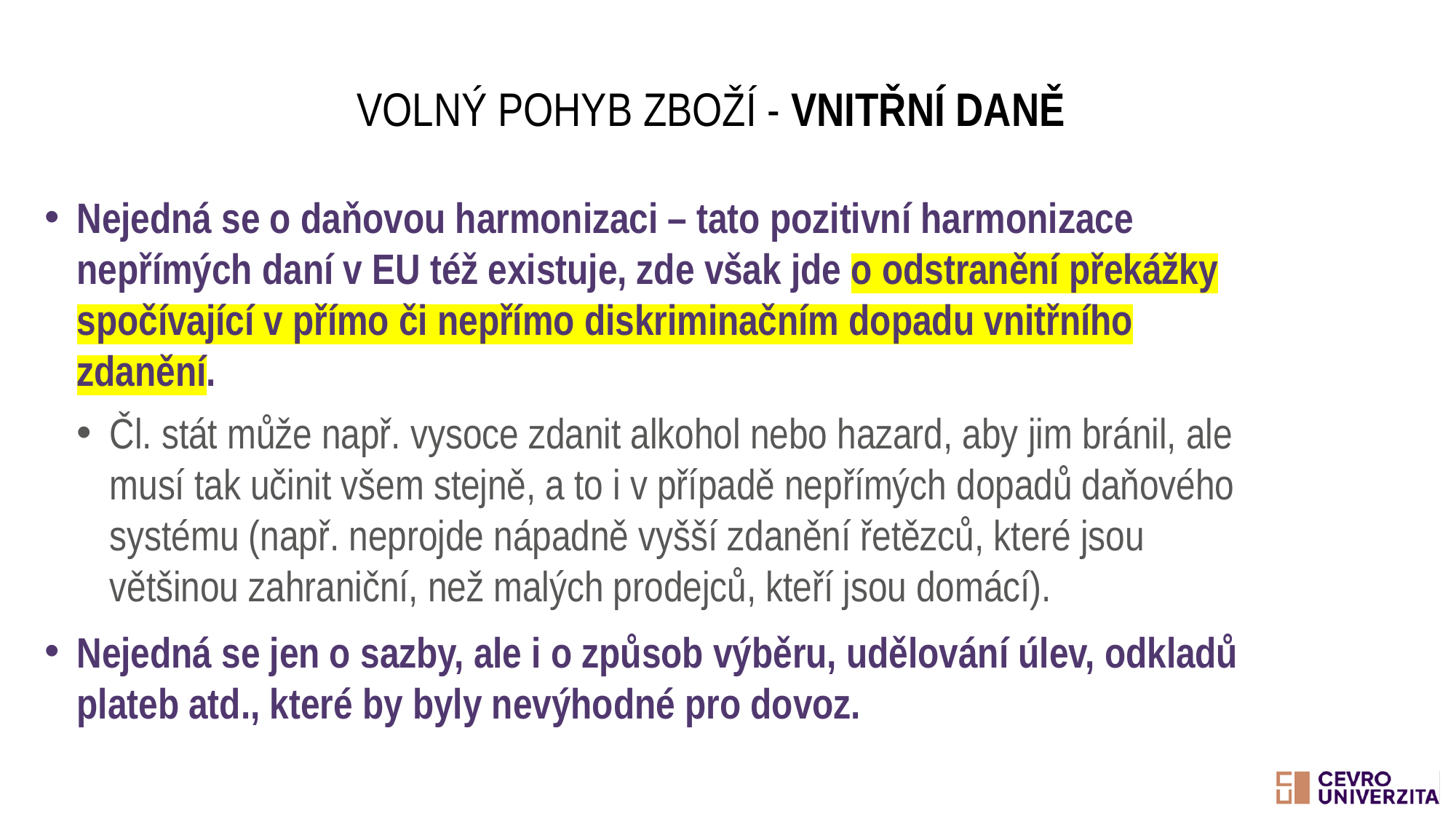

# Volný pohyb zboží - vnitřní daně
Nejedná se o daňovou harmonizaci – tato pozitivní harmonizace nepřímých daní v EU též existuje, zde však jde o odstranění překážky spočívající v přímo či nepřímo diskriminačním dopadu vnitřního zdanění.
Čl. stát může např. vysoce zdanit alkohol nebo hazard, aby jim bránil, ale musí tak učinit všem stejně, a to i v případě nepřímých dopadů daňového systému (např. neprojde nápadně vyšší zdanění řetězců, které jsou většinou zahraniční, než malých prodejců, kteří jsou domácí).
Nejedná se jen o sazby, ale i o způsob výběru, udělování úlev, odkladů plateb atd., které by byly nevýhodné pro dovoz.